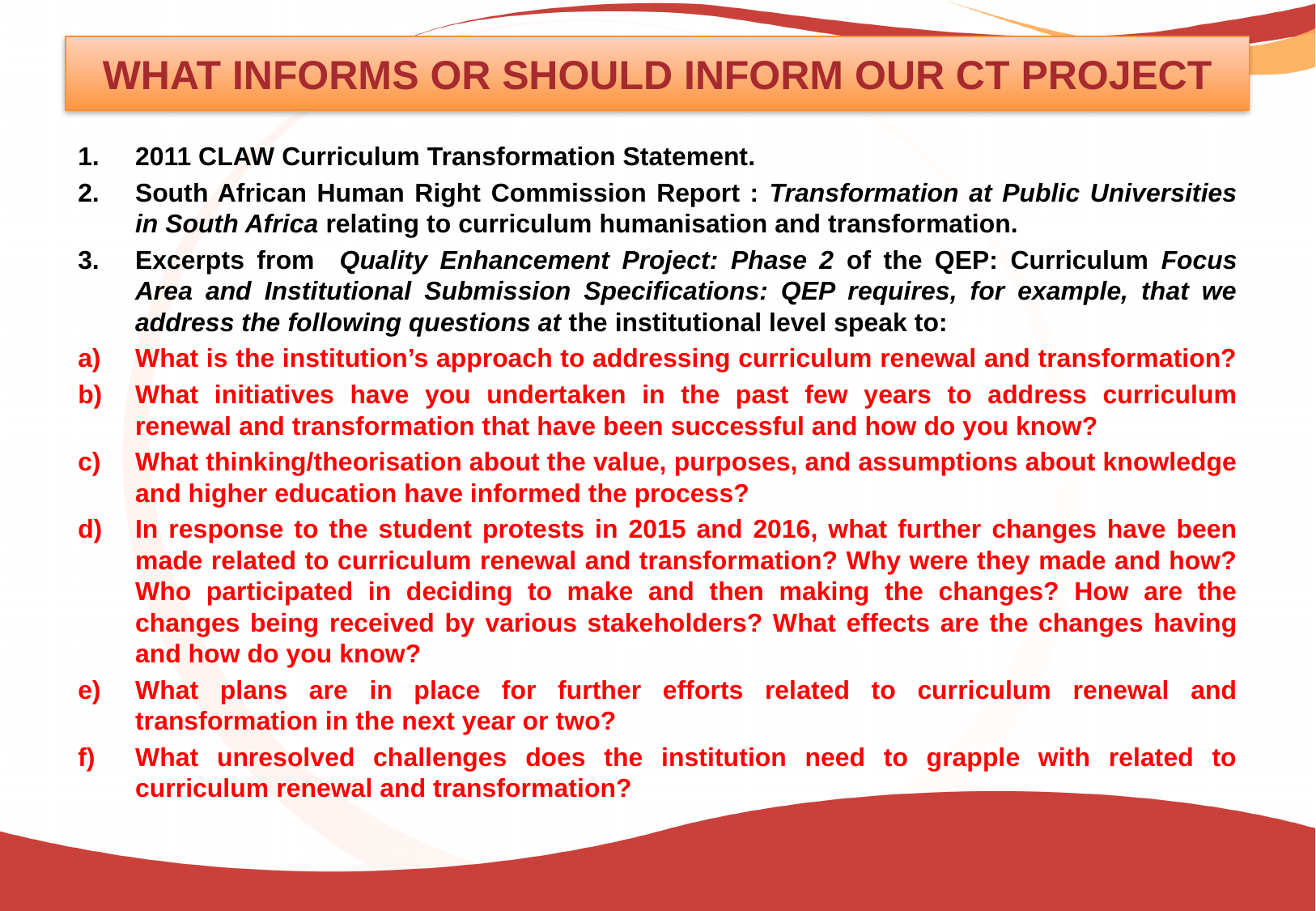

# WHAT INFORMS OR SHOULD INFORM OUR CT PROJECT
2011 CLAW Curriculum Transformation Statement.
South African Human Right Commission Report : Transformation at Public Universities in South Africa relating to curriculum humanisation and transformation.
Excerpts from  Quality Enhancement Project: Phase 2 of the QEP: Curriculum Focus Area and Institutional Submission Specifications: QEP requires, for example, that we address the following questions at the institutional level speak to:
What is the institution’s approach to addressing curriculum renewal and transformation?
What initiatives have you undertaken in the past few years to address curriculum renewal and transformation that have been successful and how do you know?
What thinking/theorisation about the value, purposes, and assumptions about knowledge and higher education have informed the process?
In response to the student protests in 2015 and 2016, what further changes have been made related to curriculum renewal and transformation? Why were they made and how? Who participated in deciding to make and then making the changes? How are the changes being received by various stakeholders? What effects are the changes having and how do you know?
What plans are in place for further efforts related to curriculum renewal and transformation in the next year or two?
What unresolved challenges does the institution need to grapple with related to curriculum renewal and transformation?